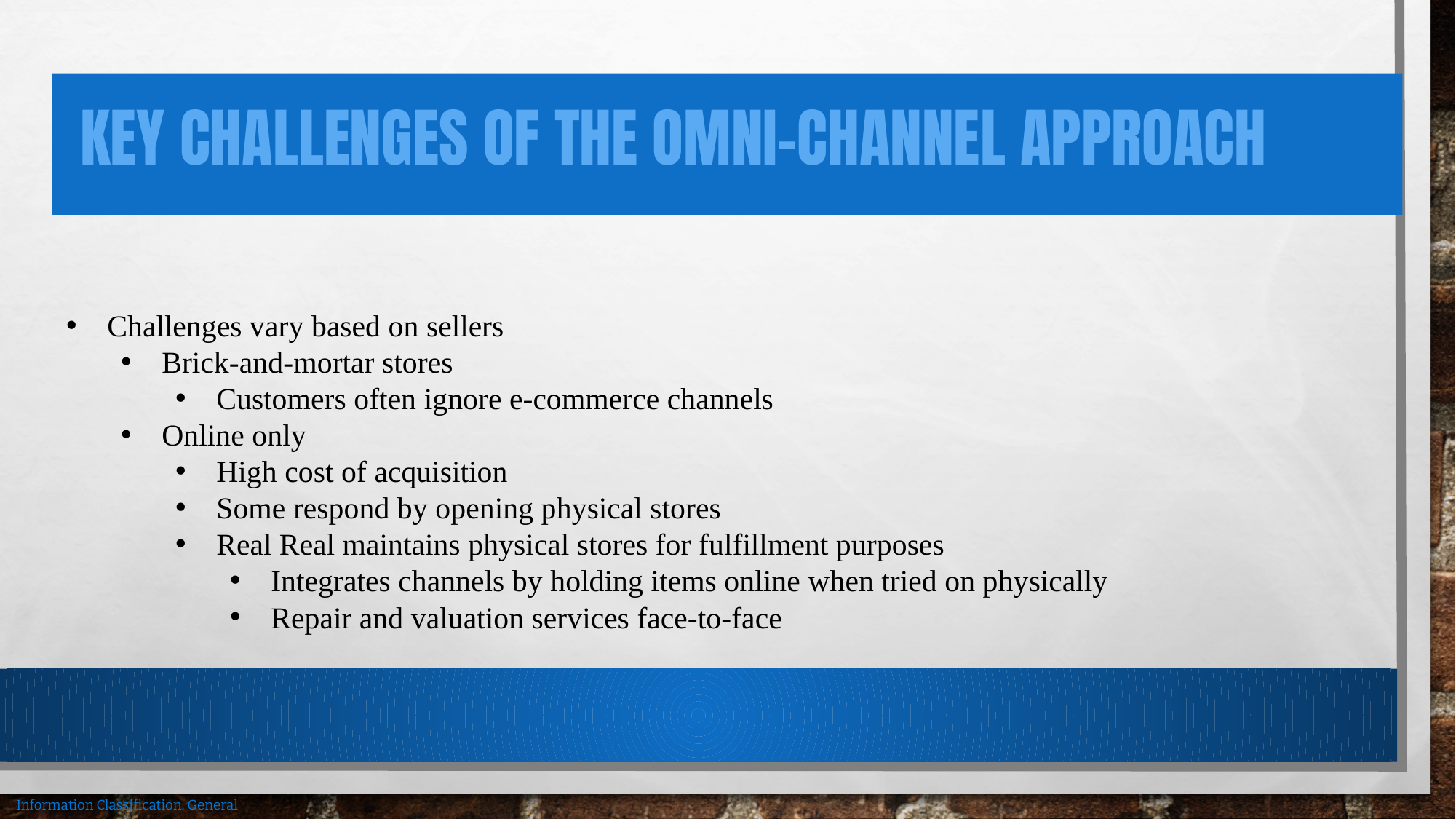

# Key challenges of the omni-channel approach
Challenges vary based on sellers
Brick-and-mortar stores
Customers often ignore e-commerce channels
Online only
High cost of acquisition
Some respond by opening physical stores
Real Real maintains physical stores for fulfillment purposes
Integrates channels by holding items online when tried on physically
Repair and valuation services face-to-face